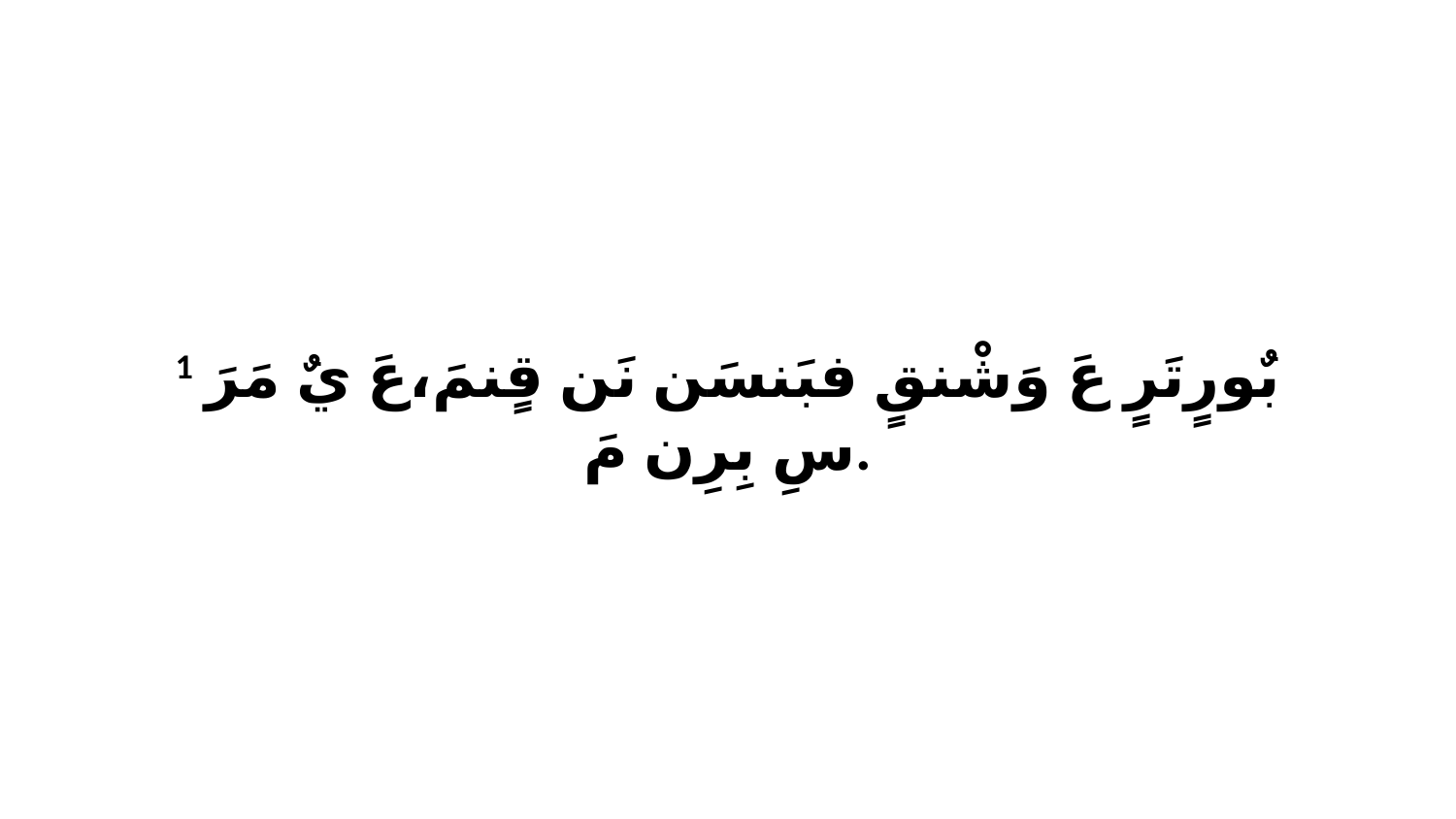

1 بٌورٍتَرٍ عَ وَشْنقٍ فبَنسَن نَن قٍنمَ،عَ يٌ مَرَ سِ بِرِن مَ.